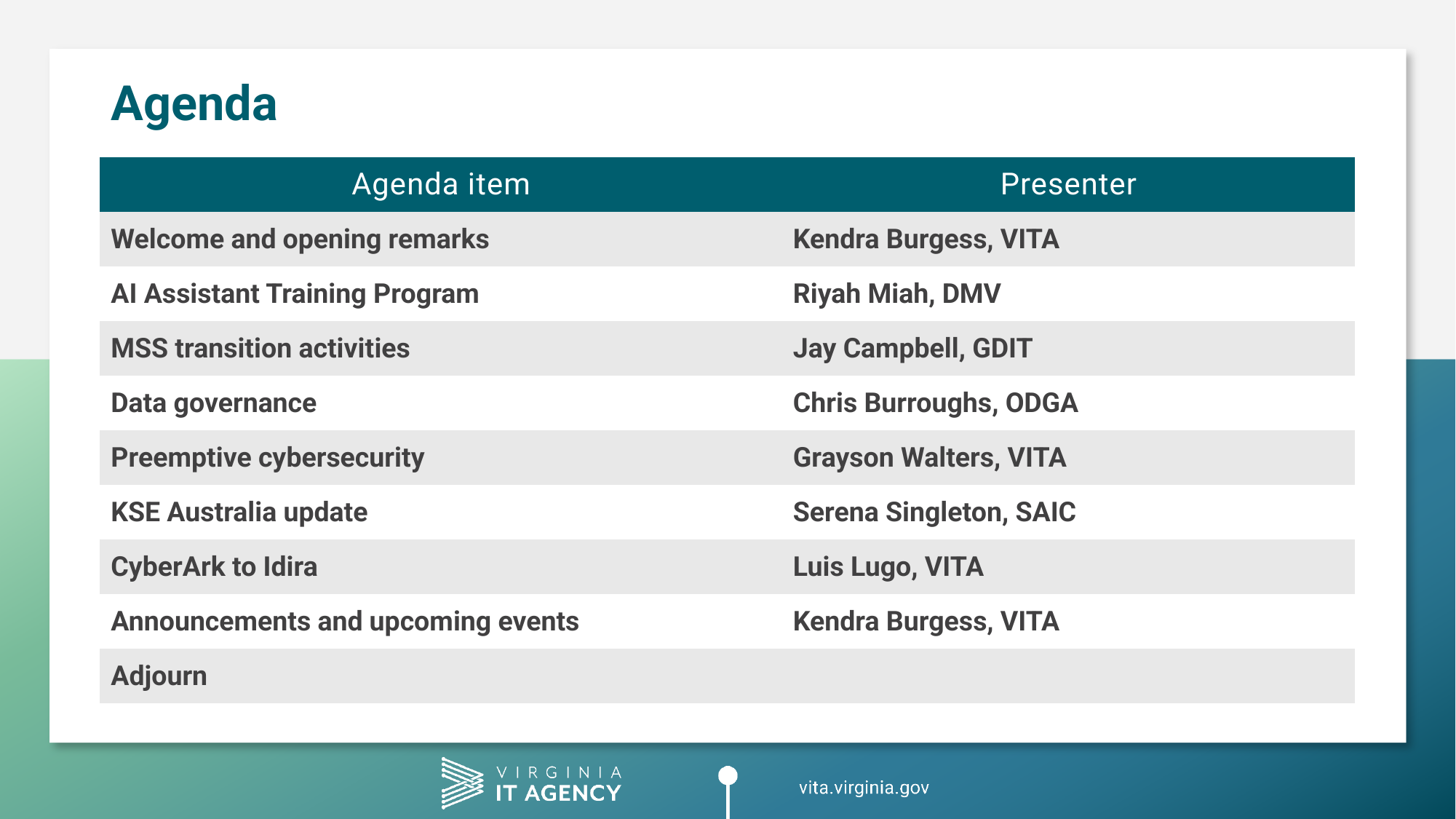

# Agenda
| Agenda item | Presenter |
| --- | --- |
| Welcome and opening remarks | Kendra Burgess, VITA |
| AI Assistant Training Program | Riyah Miah, DMV |
| MSS transition activities | Jay Campbell, GDIT |
| Data governance | Chris Burroughs, ODGA |
| Preemptive cybersecurity | Grayson Walters, VITA |
| KSE Australia update | Serena Singleton, SAIC |
| CyberArk to Idira | Luis Lugo, VITA |
| Announcements and upcoming events | Kendra Burgess, VITA |
| Adjourn |  |